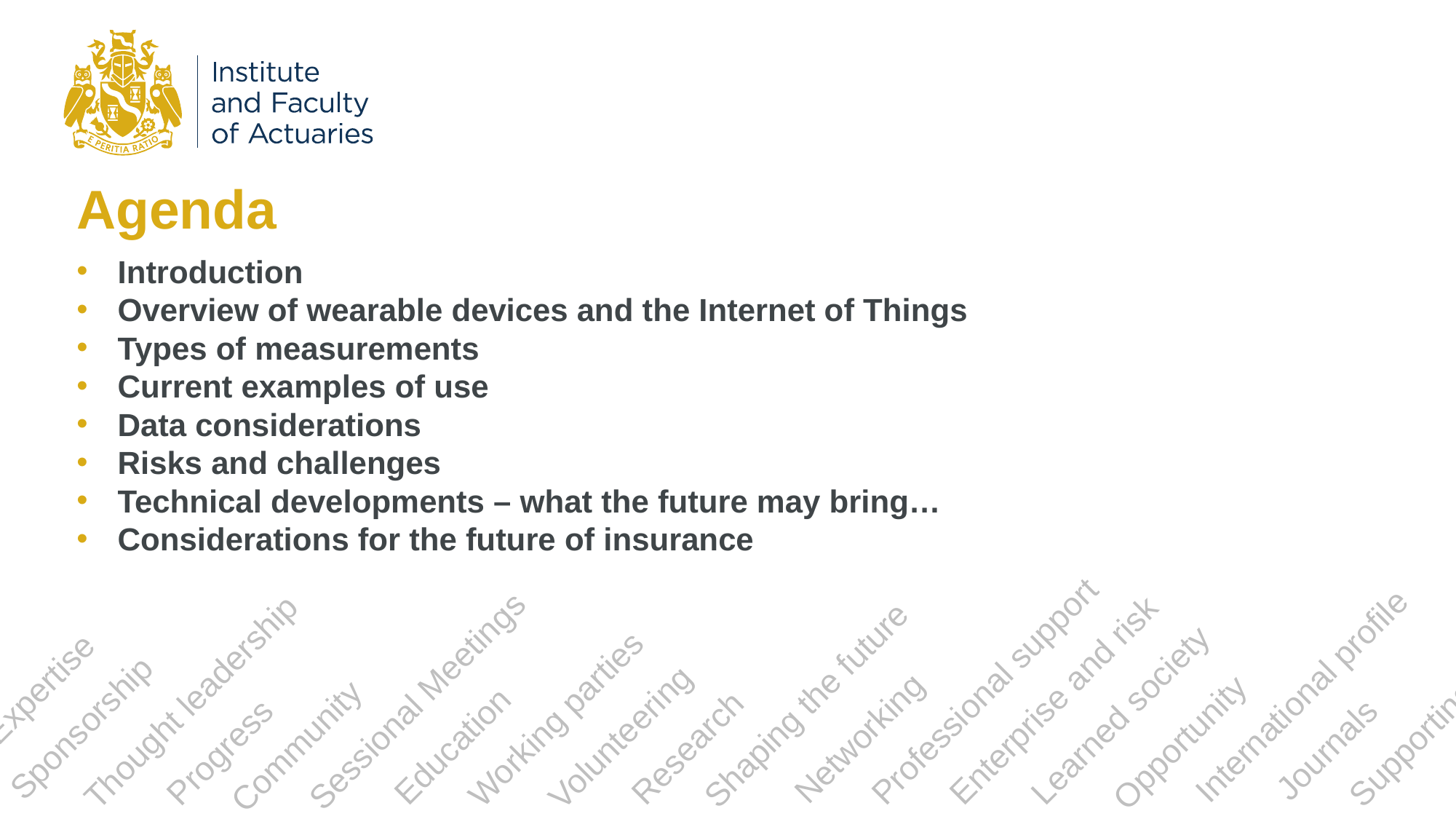

# Agenda
Introduction
Overview of wearable devices and the Internet of Things
Types of measurements
Current examples of use
Data considerations
Risks and challenges
Technical developments – what the future may bring…
Considerations for the future of insurance